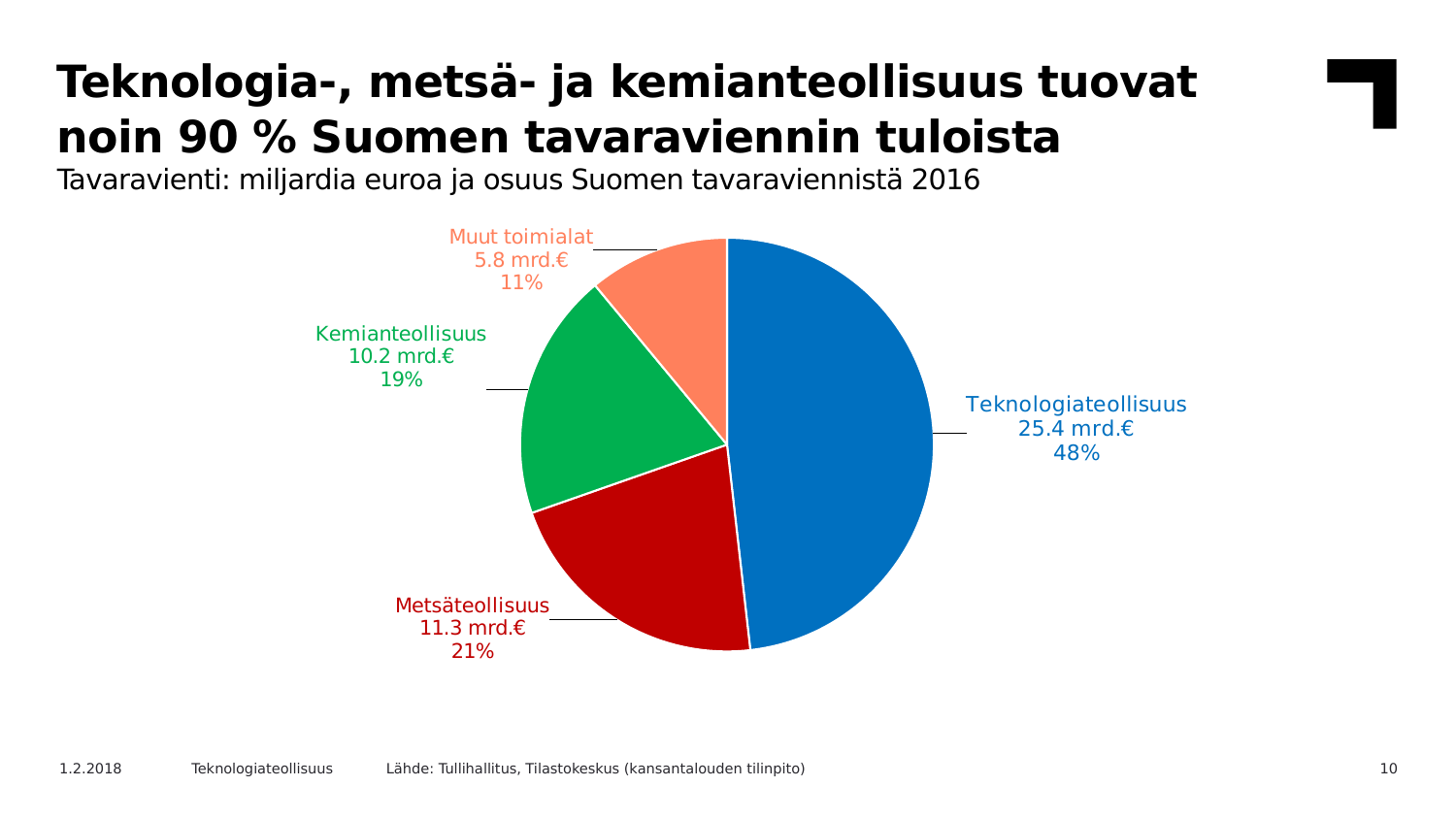

Teknologia-, metsä- ja kemianteollisuus tuovat   noin 90 % Suomen tavaraviennin tuloista
Tavaravienti: miljardia euroa ja osuus Suomen tavaraviennistä 2016

### Chart

| Category | 2014 |
|---|---|
| Teknologiateollisuus | 25.4 |
| Metsäteollisuus | 11.3 |
| Kemianteollisuus | 10.2 |
| Muut toimialat | 5.8 |
Lähde: Tullihallitus, Tilastokeskus (kansantalouden tilinpito)
1.2.2018
Teknologiateollisuus
10